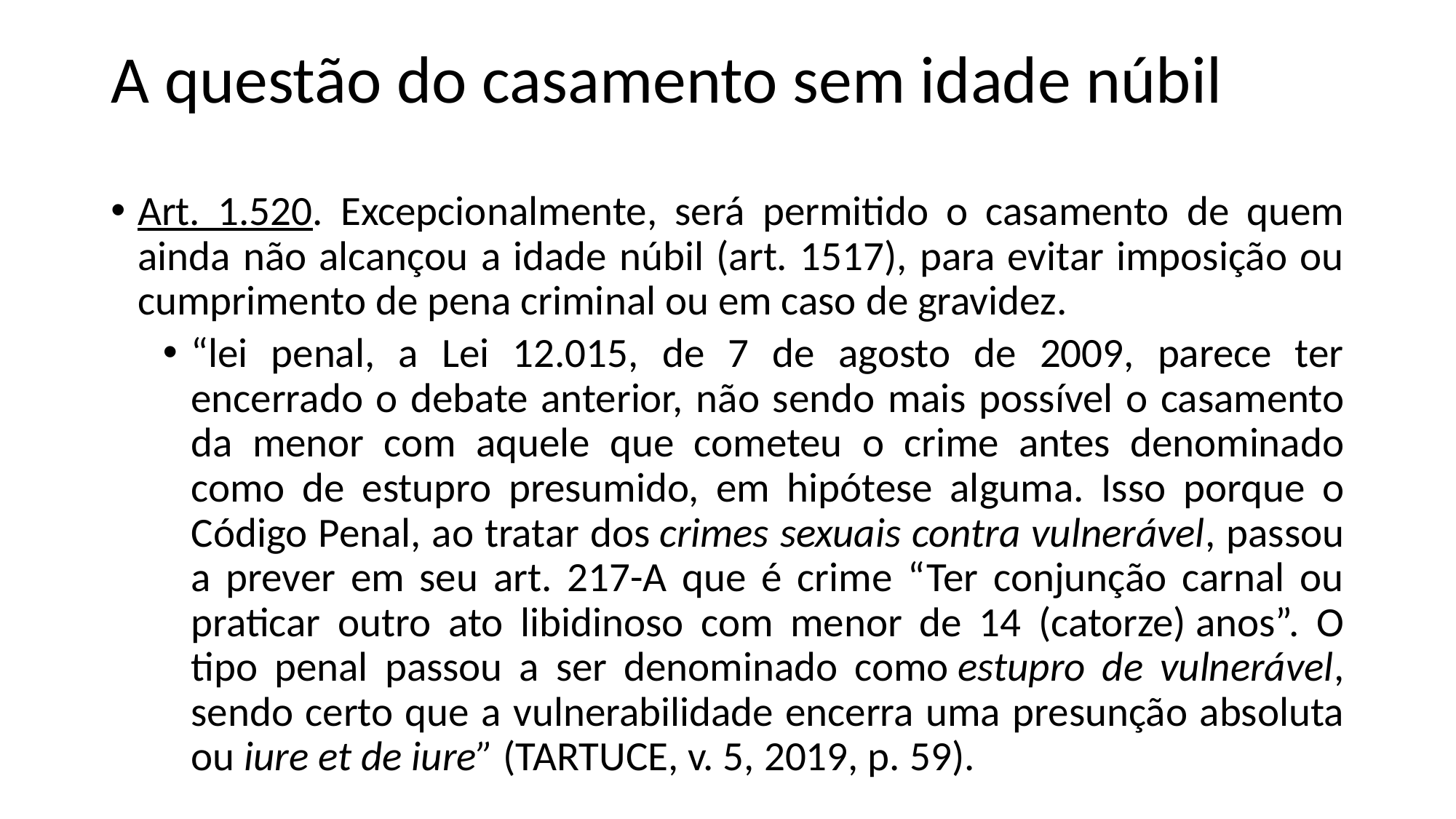

# A questão do casamento sem idade núbil

Art. 1.520. Excepcionalmente, será permitido o casamento de quem ainda não alcançou a idade núbil (art. 1517), para evitar imposição ou cumprimento de pena criminal ou em caso de gravidez.
“lei penal, a Lei 12.015, de 7 de agosto de 2009, parece ter encerrado o debate anterior, não sendo mais possível o casamento da menor com aquele que cometeu o crime antes denominado como de estupro presumido, em hipótese alguma. Isso porque o Código Penal, ao tratar dos crimes sexuais contra vulnerável, passou a prever em seu art. 217-A que é crime “Ter conjunção carnal ou praticar outro ato libidinoso com menor de 14 (catorze) anos”. O tipo penal passou a ser denominado como estupro de vulnerável, sendo certo que a vulnerabilidade encerra uma presunção absoluta ou iure et de iure” (TARTUCE, v. 5, 2019, p. 59).